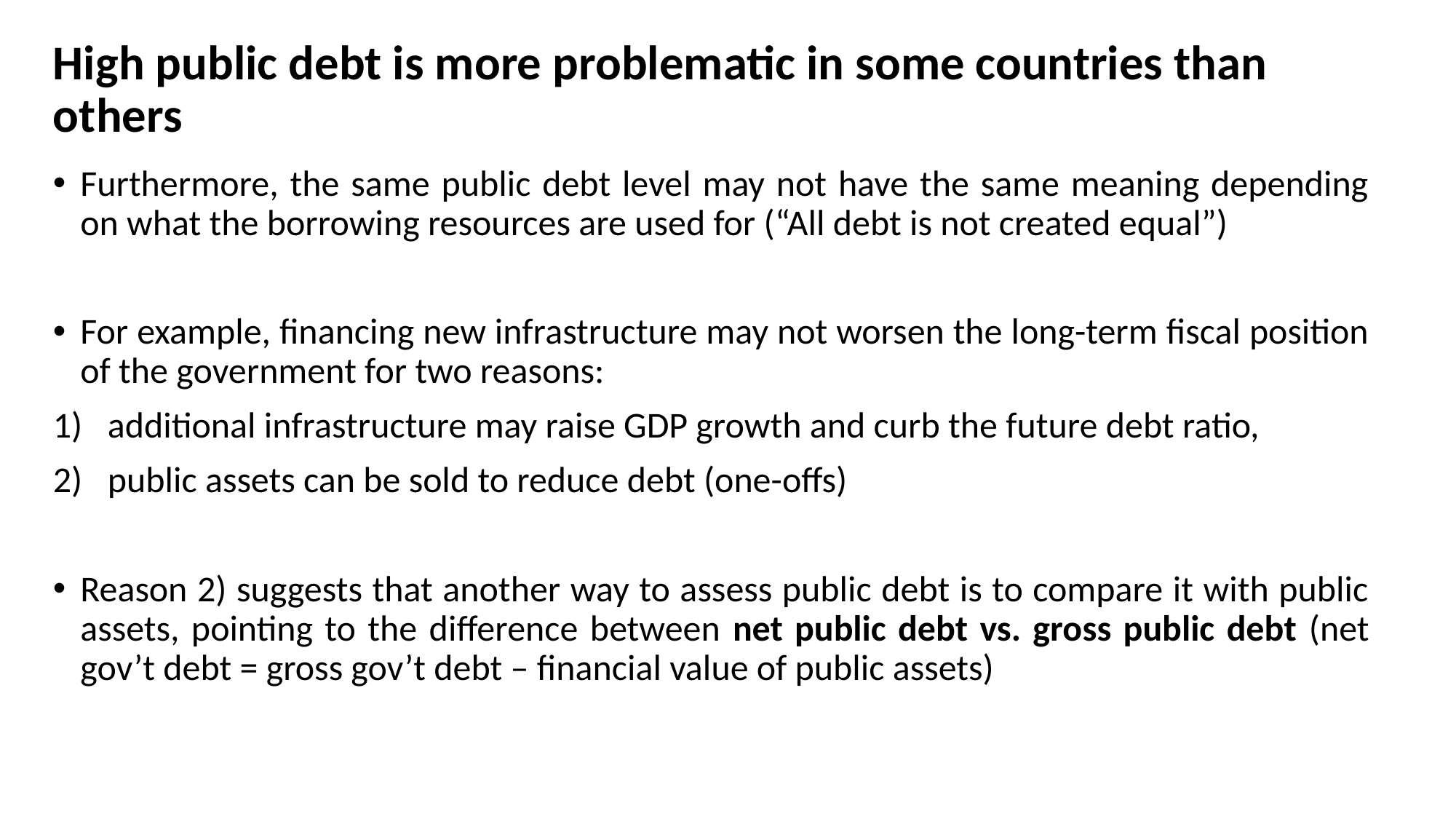

High public debt is more problematic in some countries than others
Furthermore, the same public debt level may not have the same meaning depending on what the borrowing resources are used for (“All debt is not created equal”)

For example, financing new infrastructure may not worsen the long-term fiscal position of the government for two reasons:
additional infrastructure may raise GDP growth and curb the future debt ratio,
public assets can be sold to reduce debt (one-offs)

Reason 2) suggests that another way to assess public debt is to compare it with public assets, pointing to the difference between net public debt vs. gross public debt (net gov’t debt = gross gov’t debt – financial value of public assets)